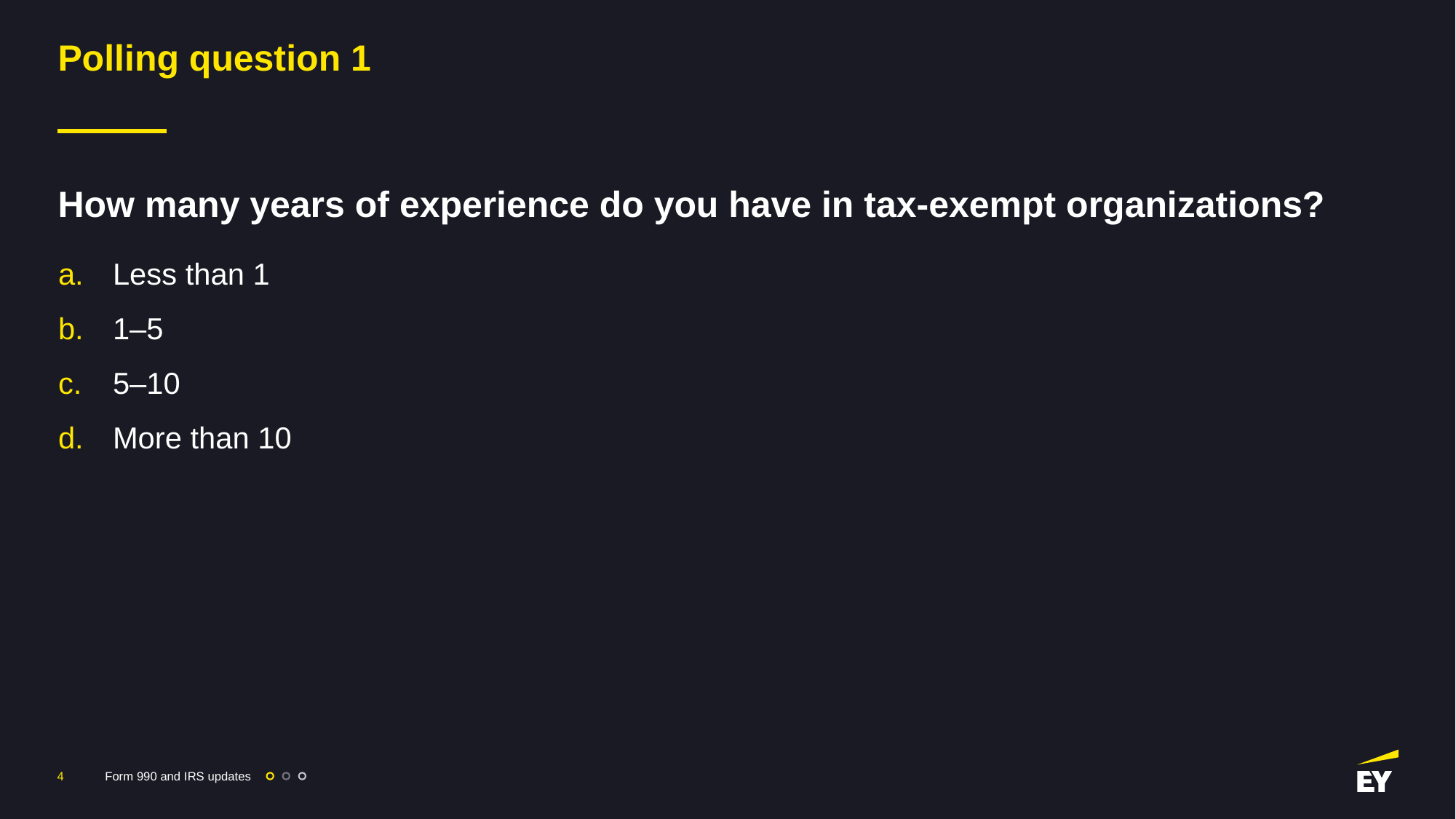

# Polling question 1
How many years of experience do you have in tax-exempt organizations?
Less than 1
1–5
5–10
More than 10